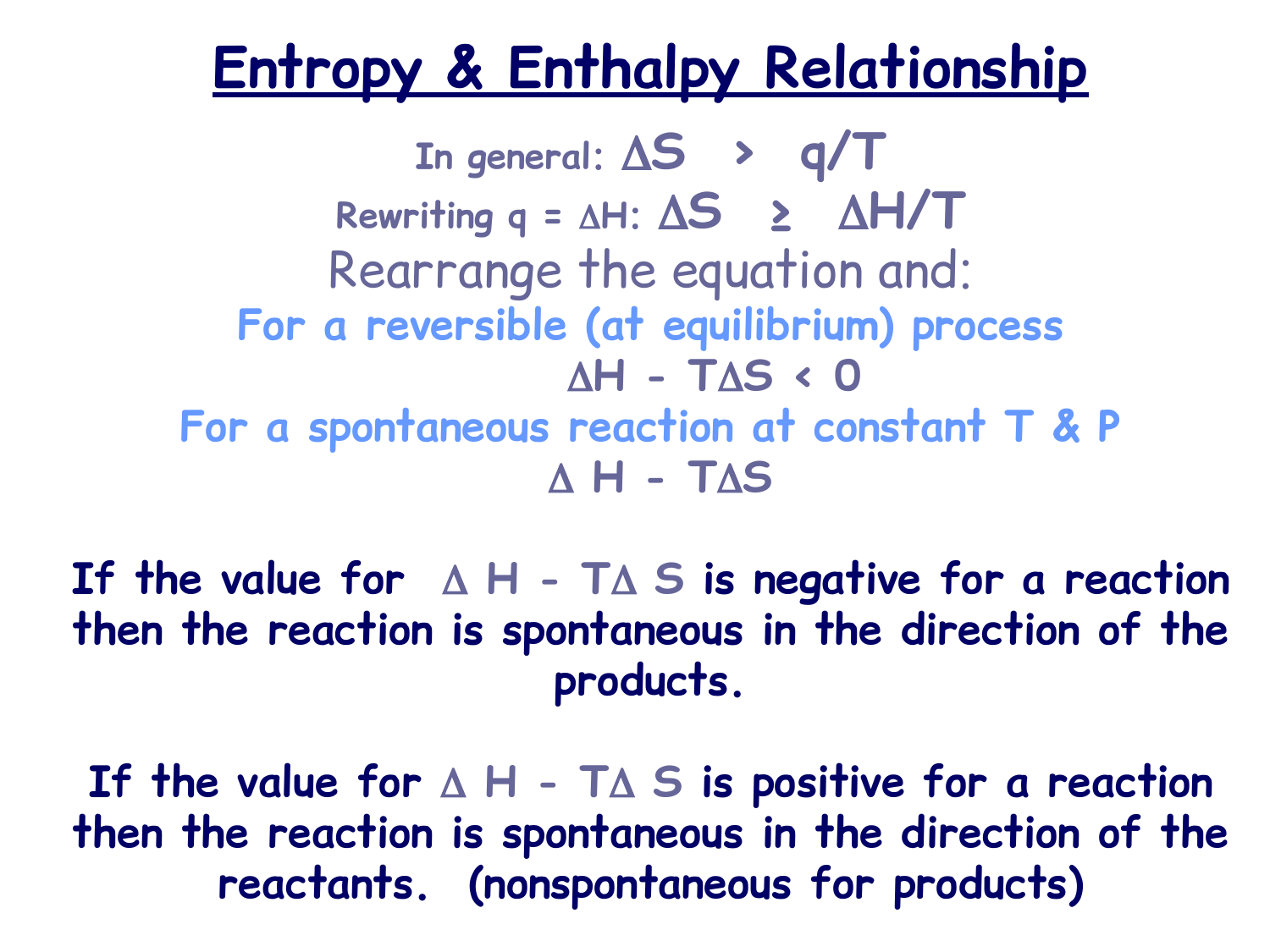

Entropy & Enthalpy Relationship

In general: ΔS  >  q/T
Rewriting q = ΔH: ΔS  ≥  ΔH/T
Rearrange the equation and:
For a reversible (at equilibrium) process
	ΔH - TΔS < 0
For a spontaneous reaction at constant T & P
 Δ H - TΔS

If the value for  Δ H - TΔ S is negative for a reaction then the reaction is spontaneous in the direction of the products.

If the value for Δ H - TΔ S is positive for a reaction then the reaction is spontaneous in the direction of the reactants.  (nonspontaneous for products)